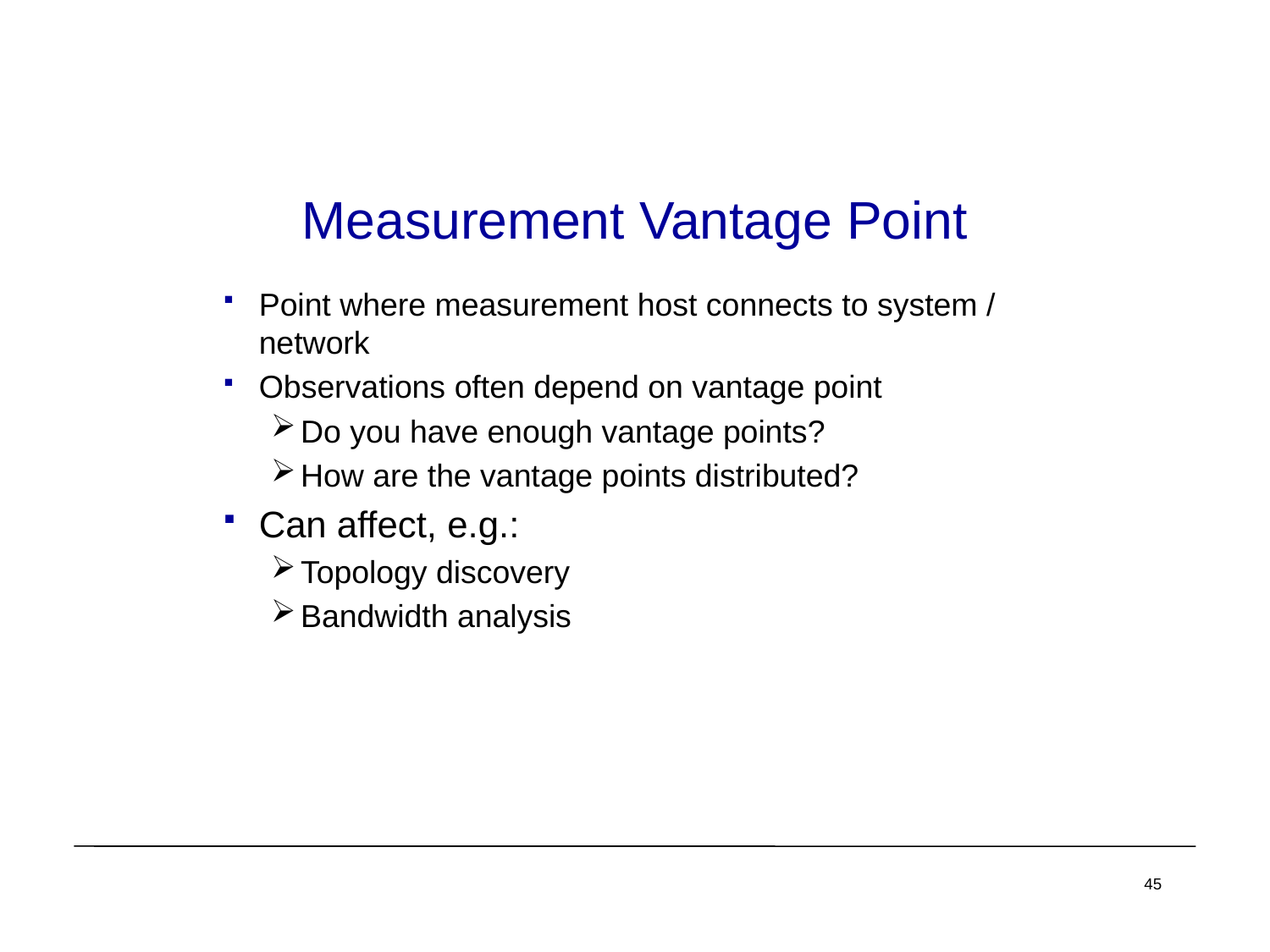

# Measurement Vantage Point
Point where measurement host connects to system / network
Observations often depend on vantage point
Do you have enough vantage points?
How are the vantage points distributed?
Can affect, e.g.:
Topology discovery
Bandwidth analysis

45